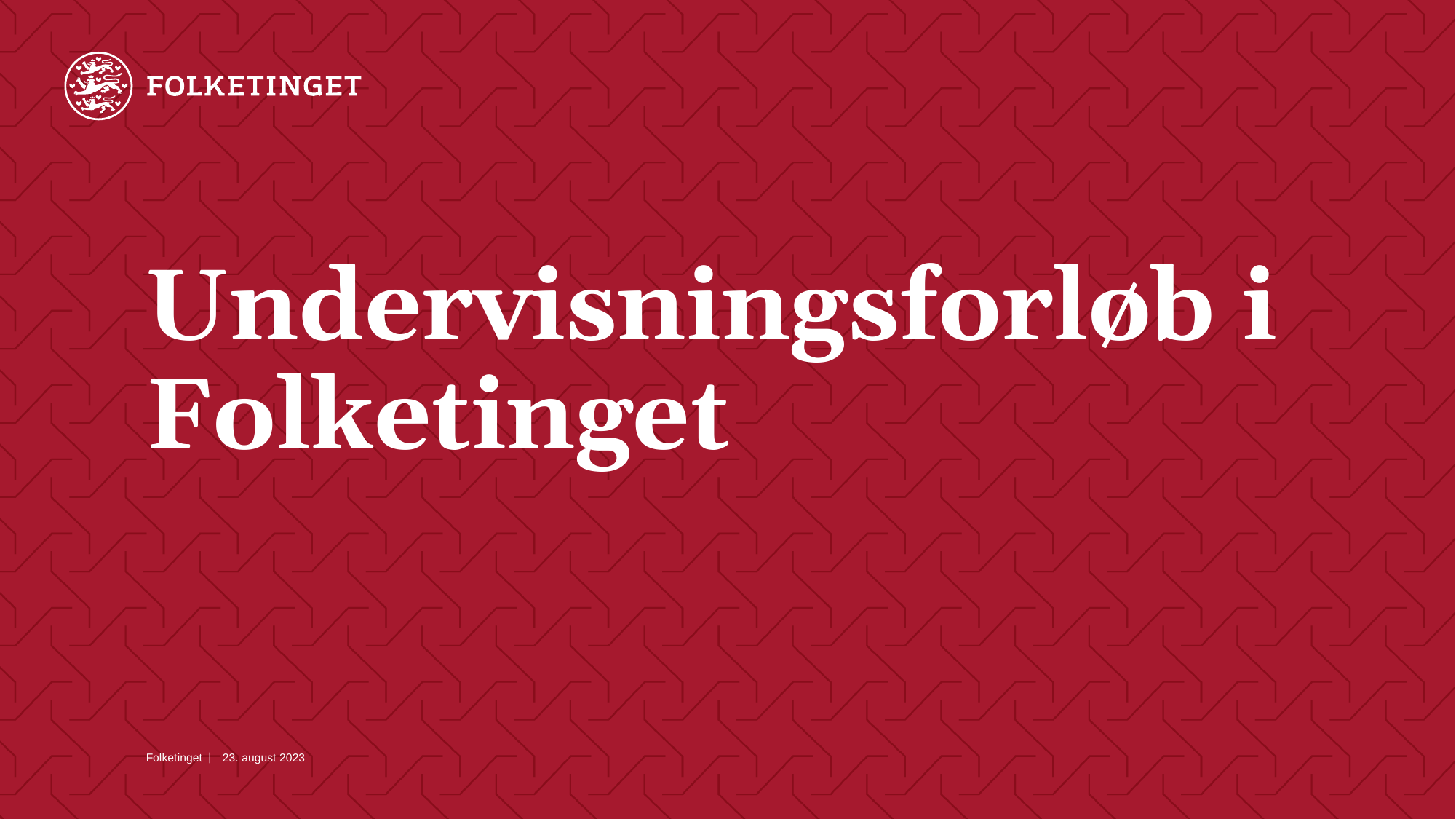

# Undervisningsforløb i Folketinget

23. august 2023
1